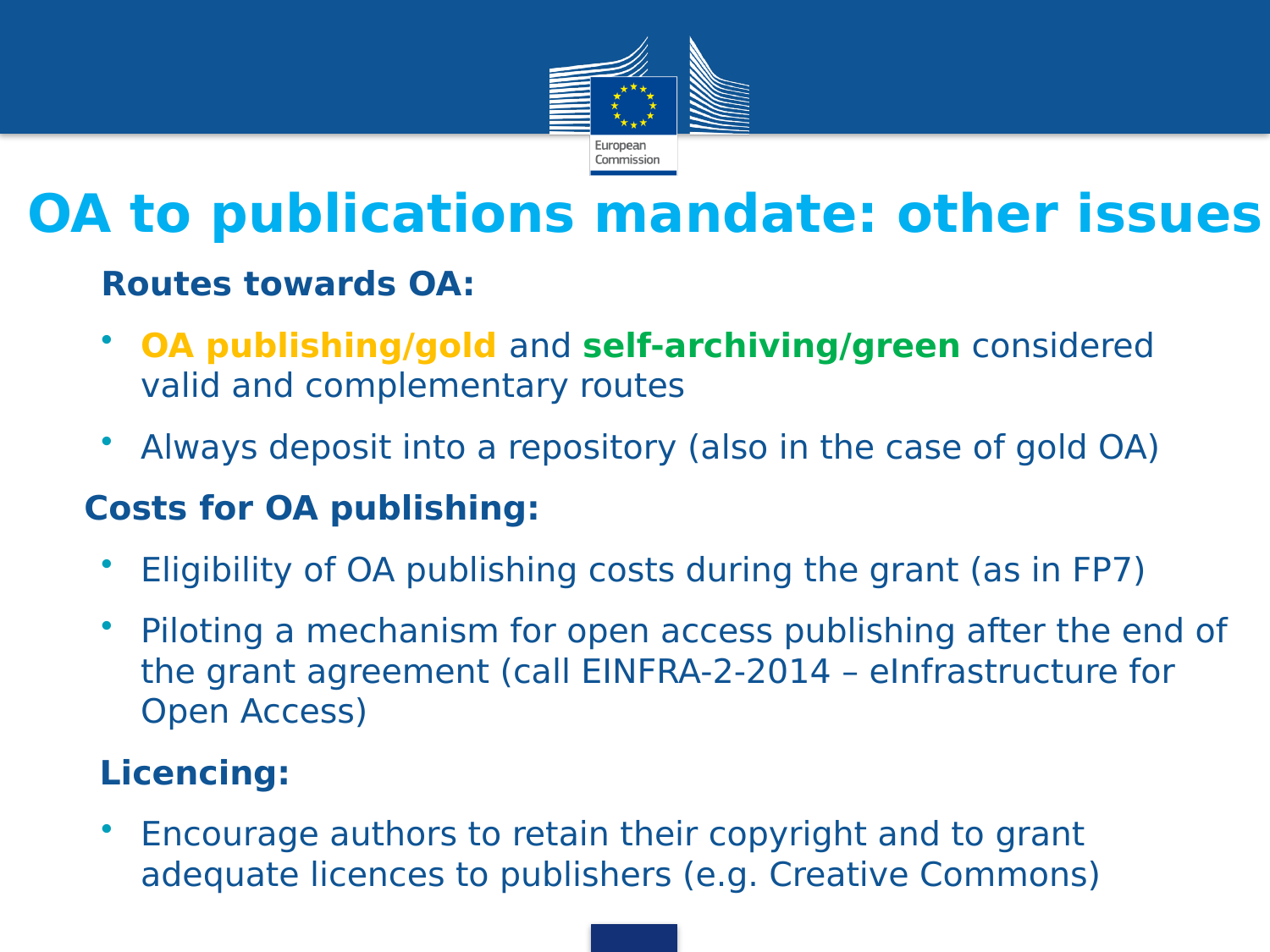

# OA to publications mandate: other issues
Routes towards OA:
OA publishing/gold and self-archiving/green considered valid and complementary routes
Always deposit into a repository (also in the case of gold OA)
    Costs for OA publishing:
Eligibility of OA publishing costs during the grant (as in FP7)
Piloting a mechanism for open access publishing after the end of the grant agreement (call EINFRA-2-2014 – eInfrastructure for Open Access)
Licencing:
Encourage authors to retain their copyright and to grant adequate licences to publishers (e.g. Creative Commons)